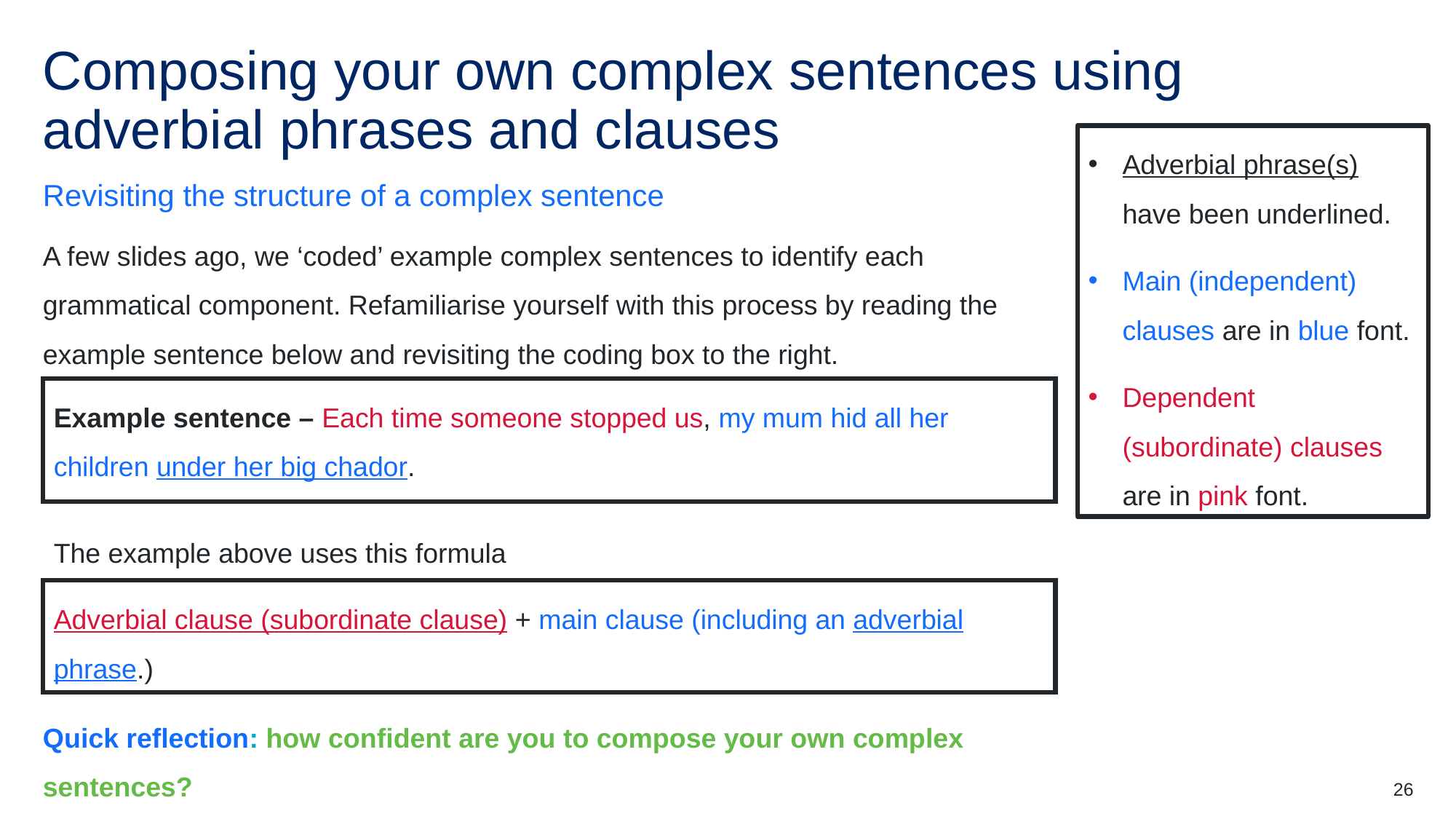

# Composing your own complex sentences using adverbial phrases and clauses
Adverbial phrase(s) have been underlined.
Main (independent) clauses are in blue font.
Dependent (subordinate) clauses are in pink font.
Revisiting the structure of a complex sentence
A few slides ago, we ‘coded’ example complex sentences to identify each grammatical component. Refamiliarise yourself with this process by reading the example sentence below and revisiting the coding box to the right.
Example sentence – Each time someone stopped us, my mum hid all her children under her big chador.
The example above uses this formula
Adverbial clause (subordinate clause) + main clause (including an adverbial phrase.)
Quick reflection: how confident are you to compose your own complex sentences?
26